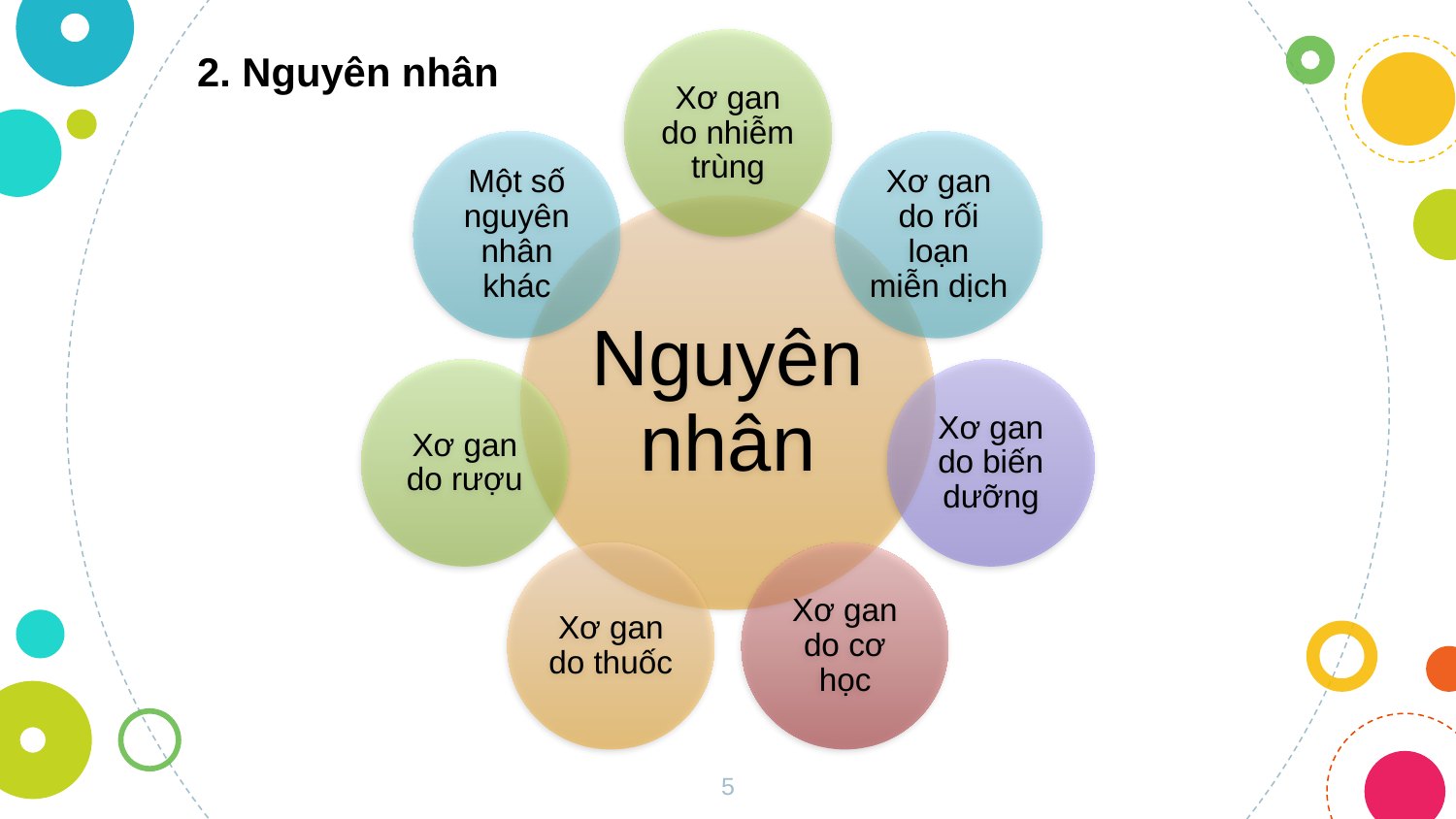

Nguyên nhân
Xơ gan do nhiễm trùng
Xơ gan do rối loạn miễn dịch
Xơ gan do biến dưỡng
Xơ gan do cơ học
Xơ gan do thuốc
Xơ gan do rượu
Một số nguyên nhân khác
2. Nguyên nhân
5